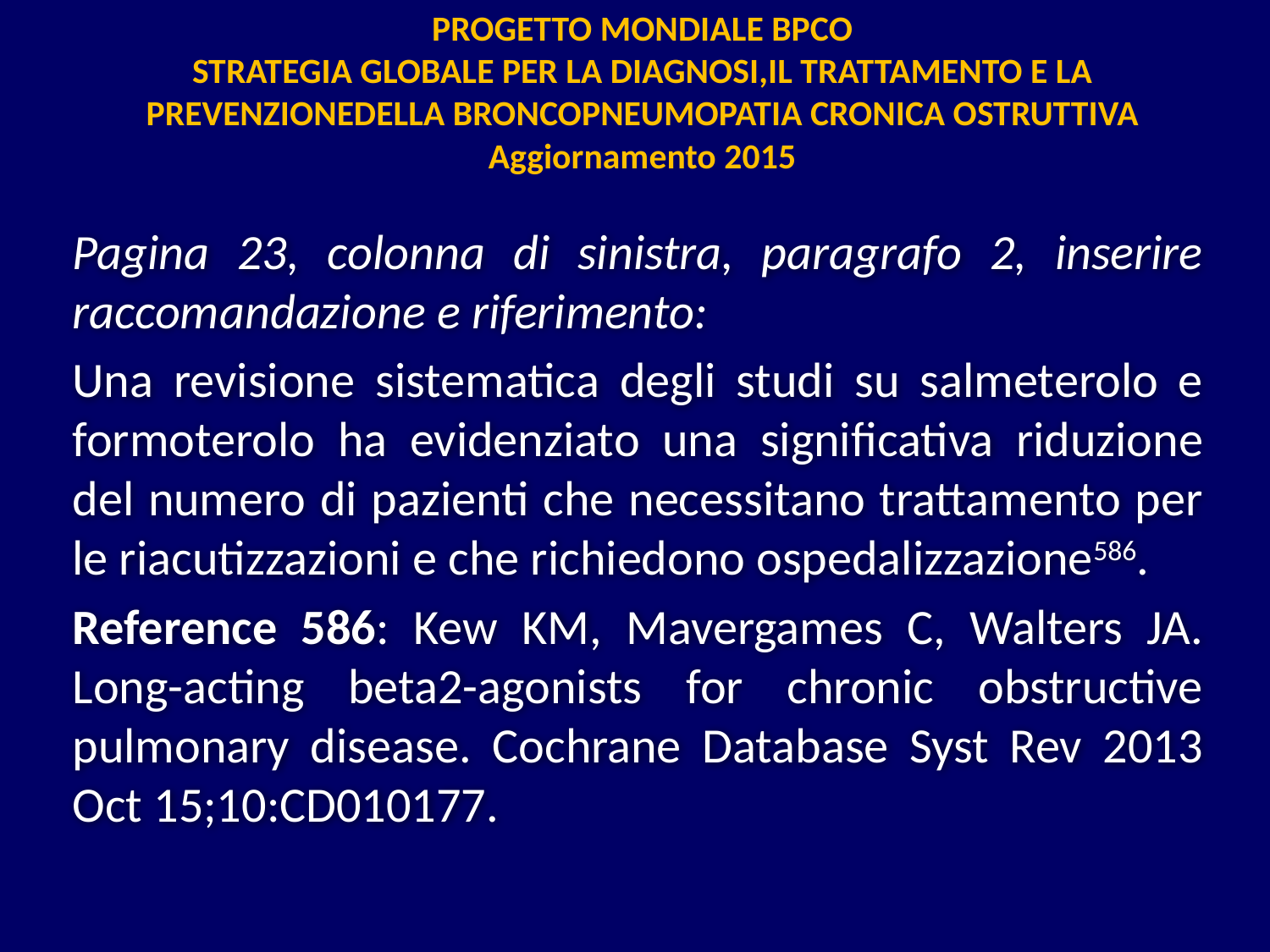

PROGETTO MONDIALE BPCO
STRATEGIA GLOBALE PER LA DIAGNOSI,IL TRATTAMENTO E LA PREVENZIONEDELLA BRONCOPNEUMOPATIA CRONICA OSTRUTTIVA
Aggiornamento 2015
Pagina 23, colonna di sinistra, paragrafo 2, inserire raccomandazione e riferimento:
Una revisione sistematica degli studi su salmeterolo e formoterolo ha evidenziato una significativa riduzione del numero di pazienti che necessitano trattamento per le riacutizzazioni e che richiedono ospedalizzazione586.
Reference 586: Kew KM, Mavergames C, Walters JA. Long-acting beta2-agonists for chronic obstructive pulmonary disease. Cochrane Database Syst Rev 2013 Oct 15;10:CD010177.